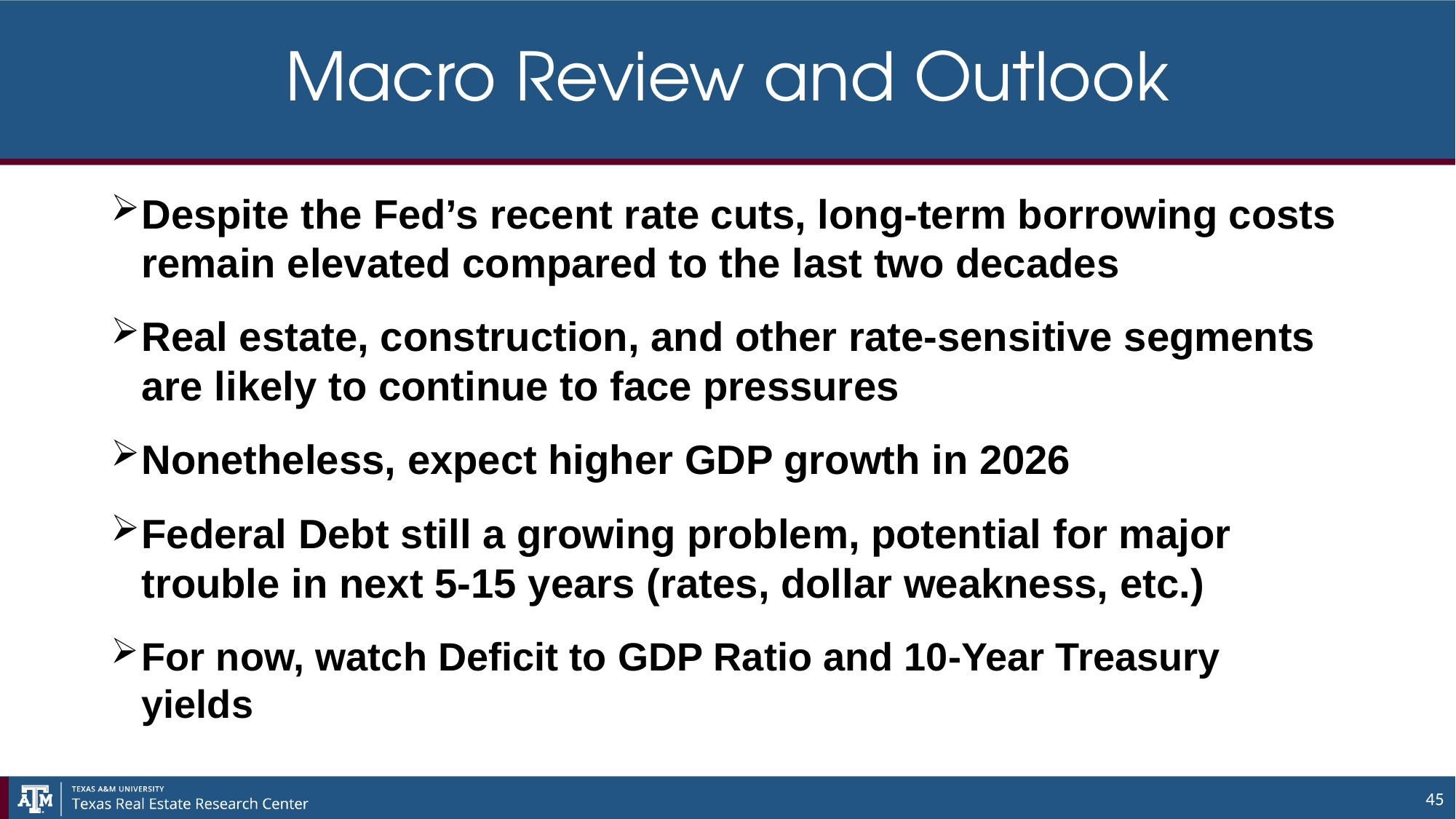

# Macro Review and Outlook
Despite the Fed’s recent rate cuts, long-term borrowing costs remain elevated compared to the last two decades
Real estate, construction, and other rate-sensitive segments are likely to continue to face pressures
Nonetheless, expect higher GDP growth in 2026
Federal Debt still a growing problem, potential for major trouble in next 5-15 years (rates, dollar weakness, etc.)
For now, watch Deficit to GDP Ratio and 10-Year Treasury yields
45